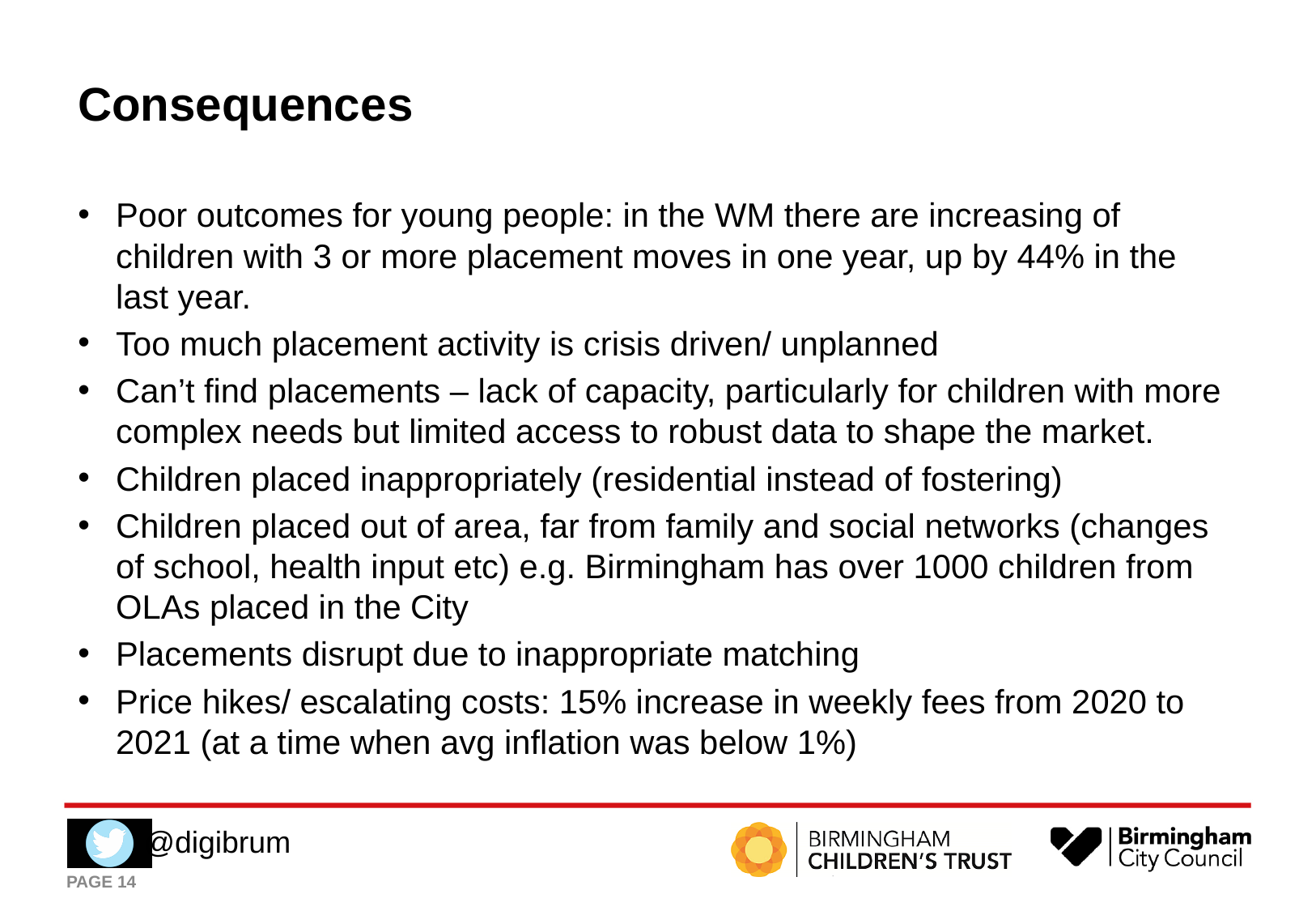

# Consequences
Poor outcomes for young people: in the WM there are increasing of children with 3 or more placement moves in one year, up by 44% in the last year.
Too much placement activity is crisis driven/ unplanned
Can’t find placements – lack of capacity, particularly for children with more complex needs but limited access to robust data to shape the market.
Children placed inappropriately (residential instead of fostering)
Children placed out of area, far from family and social networks (changes of school, health input etc) e.g. Birmingham has over 1000 children from OLAs placed in the City
Placements disrupt due to inappropriate matching
Price hikes/ escalating costs: 15% increase in weekly fees from 2020 to 2021 (at a time when avg inflation was below 1%)

PAGE 14